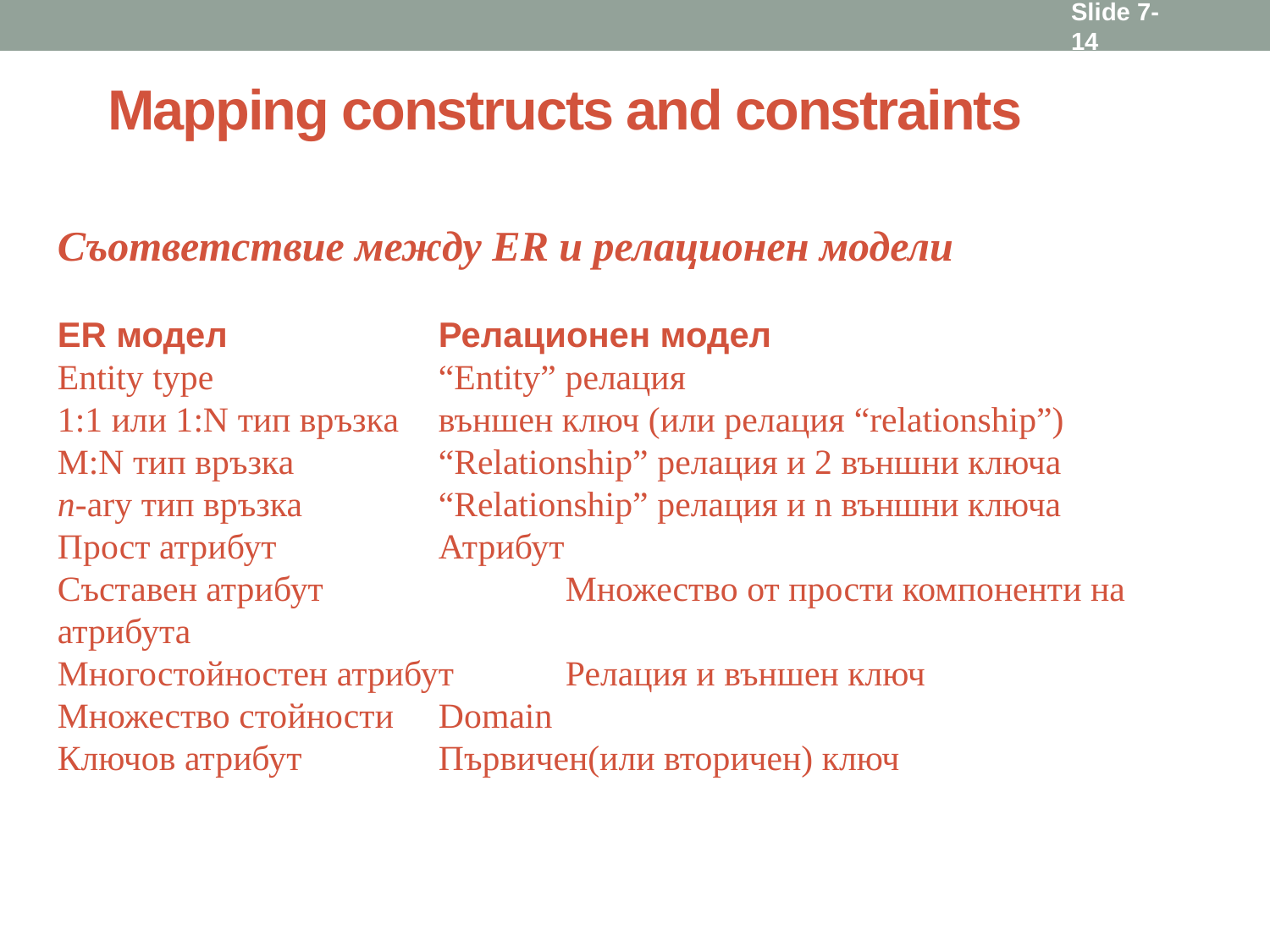

Slide 7- 14
# Mapping constructs and constraints
Съответствие между ER и релационен модели

ER модел		Релационен модел
Entity type		“Entity” релация
1:1 или 1:N тип връзка	външен ключ (или релация “relationship”)
M:N тип връзка		“Relationship” релация и 2 външни ключа
n-ary тип връзка		“Relationship” релация и n външни ключа
Прост атрибут		Атрибут
Съставен атрибут		Множество от прости компоненти на атрибута
Многостойностен атрибут	Релация и външен ключ
Множество стойности	Domain
Ключов атрибут		Първичен(или вторичен) ключ